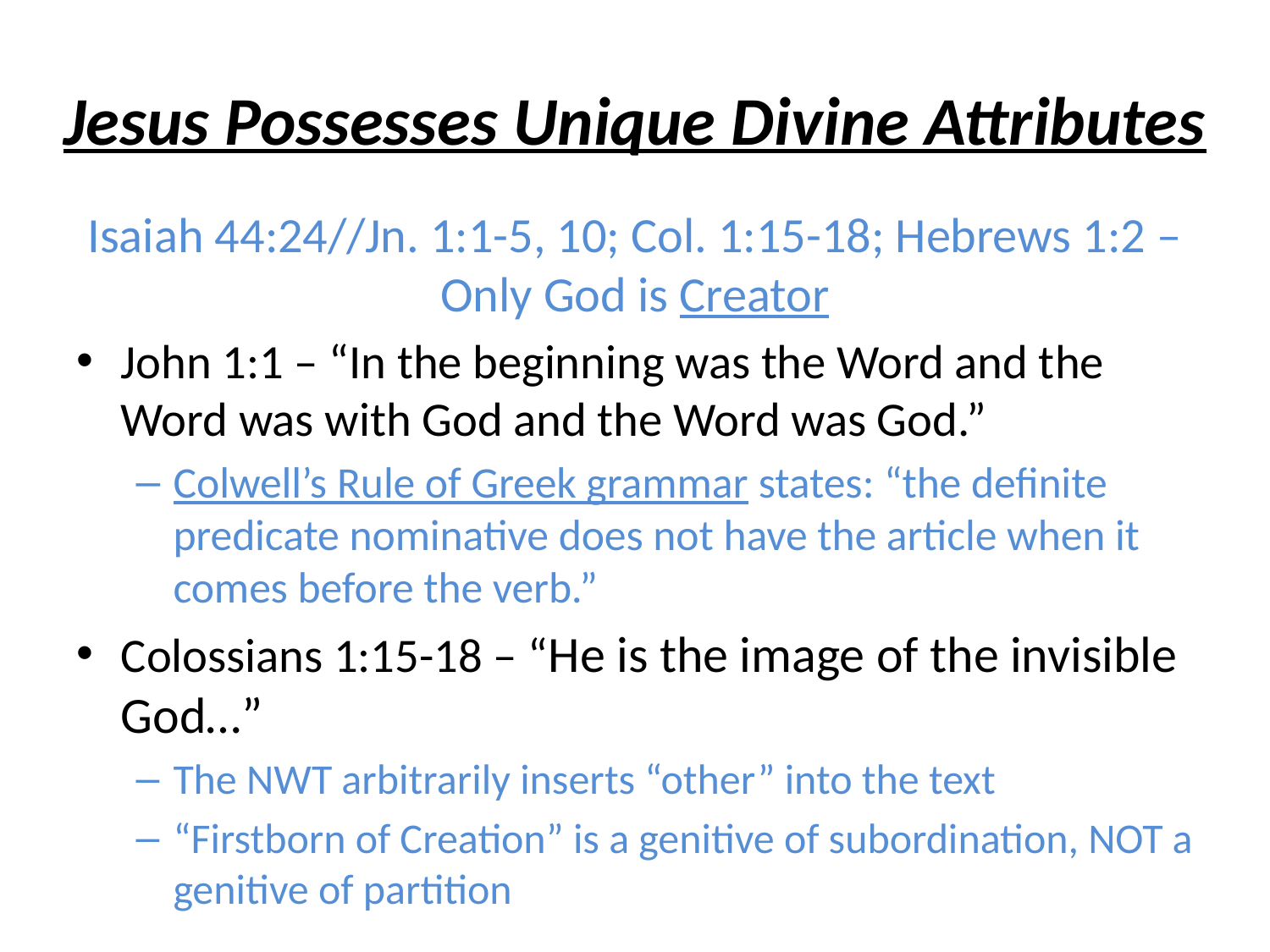

# Jesus Possesses Unique Divine Attributes
Isaiah 44:24//Jn. 1:1-5, 10; Col. 1:15-18; Hebrews 1:2 – Only God is Creator
John 1:1 – “In the beginning was the Word and the Word was with God and the Word was God.”
Colwell’s Rule of Greek grammar states: “the definite predicate nominative does not have the article when it comes before the verb.”
Colossians 1:15-18 – “He is the image of the invisible God…”
The NWT arbitrarily inserts “other” into the text
“Firstborn of Creation” is a genitive of subordination, NOT a genitive of partition